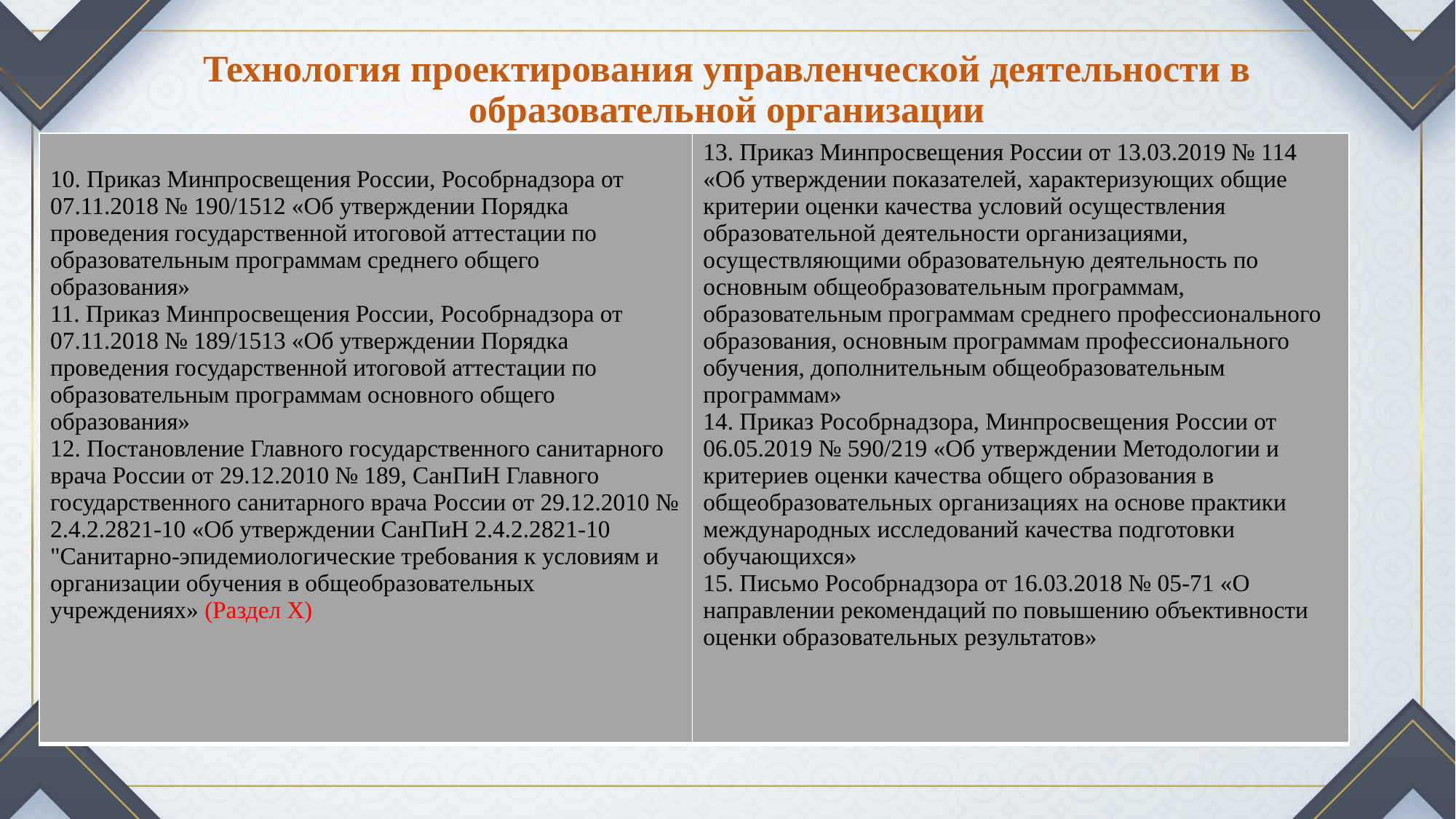

# Технология проектирования управленческой деятельности в образовательной организации
| 10. Приказ Минпросвещения России, Рособрнадзора от 07.11.2018 № 190/1512 «Об утверждении Порядка проведения государственной итоговой аттестации по образовательным программам среднего общего образования» 11. Приказ Минпросвещения России, Рособрнадзора от 07.11.2018 № 189/1513 «Об утверждении Порядка проведения государственной итоговой аттестации по образовательным программам основного общего образования» 12. Постановление Главного государственного санитарного врача России от 29.12.2010 № 189, СанПиН Главного государственного санитарного врача России от 29.12.2010 № 2.4.2.2821-10 «Об утверждении СанПиН 2.4.2.2821-10 "Санитарно-эпидемиологические требования к условиям и организации обучения в общеобразовательных учреждениях» (Раздел X) | 13. Приказ Минпросвещения России от 13.03.2019 № 114 «Об утверждении показателей, характеризующих общие критерии оценки качества условий осуществления образовательной деятельности организациями, осуществляющими образовательную деятельность по основным общеобразовательным программам, образовательным программам среднего профессионального образования, основным программам профессионального обучения, дополнительным общеобразовательным программам» 14. Приказ Рособрнадзора, Минпросвещения России от 06.05.2019 № 590/219 «Об утверждении Методологии и критериев оценки качества общего образования в общеобразовательных организациях на основе практики международных исследований качества подготовки обучающихся» 15. Письмо Рособрнадзора от 16.03.2018 № 05-71 «О направлении рекомендаций по повышению объективности оценки образовательных результатов» |
| --- | --- |